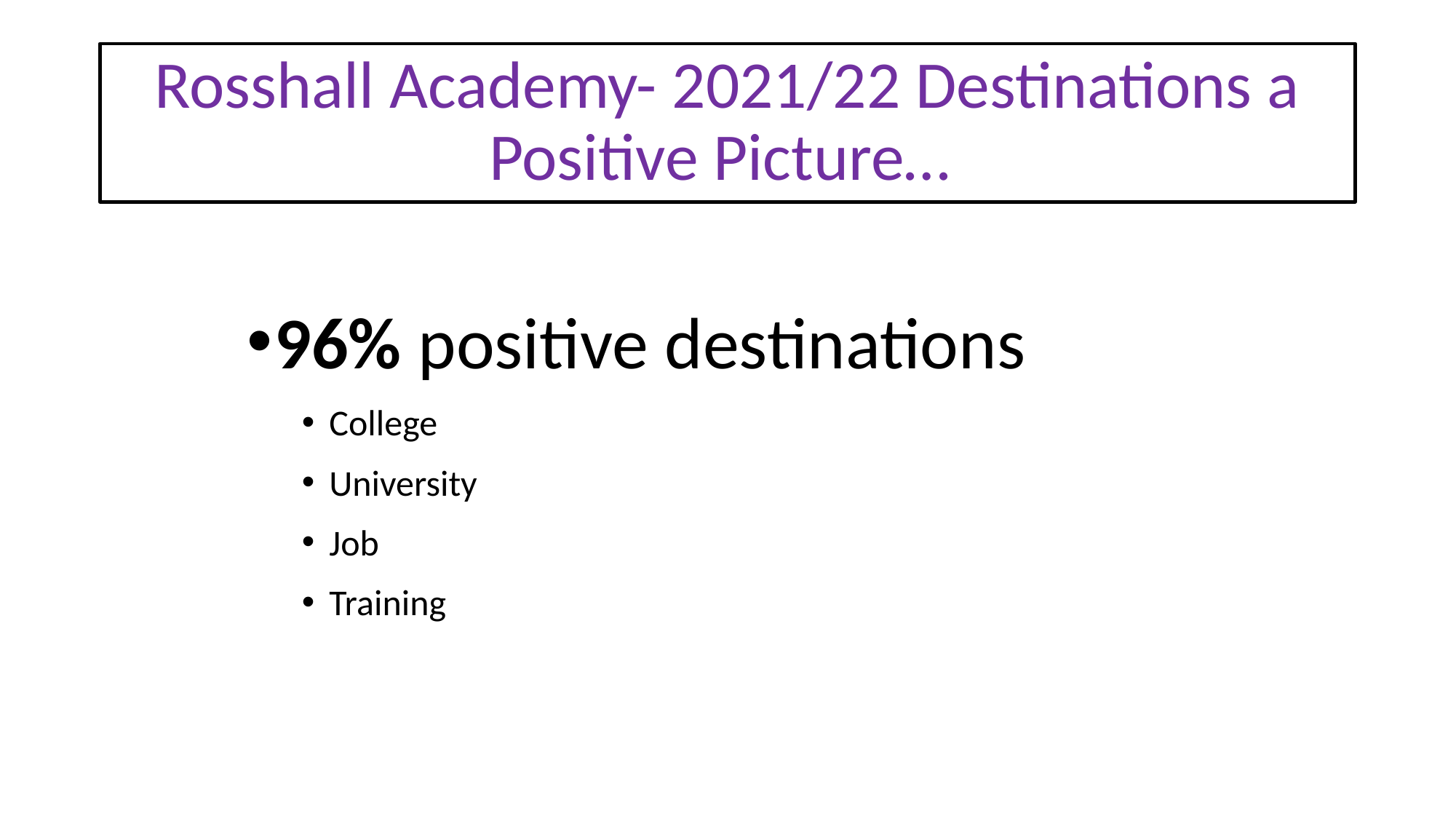

# Rosshall Academy- 2021/22 Destinations a Positive Picture…
96% positive destinations
College
University
Job
Training